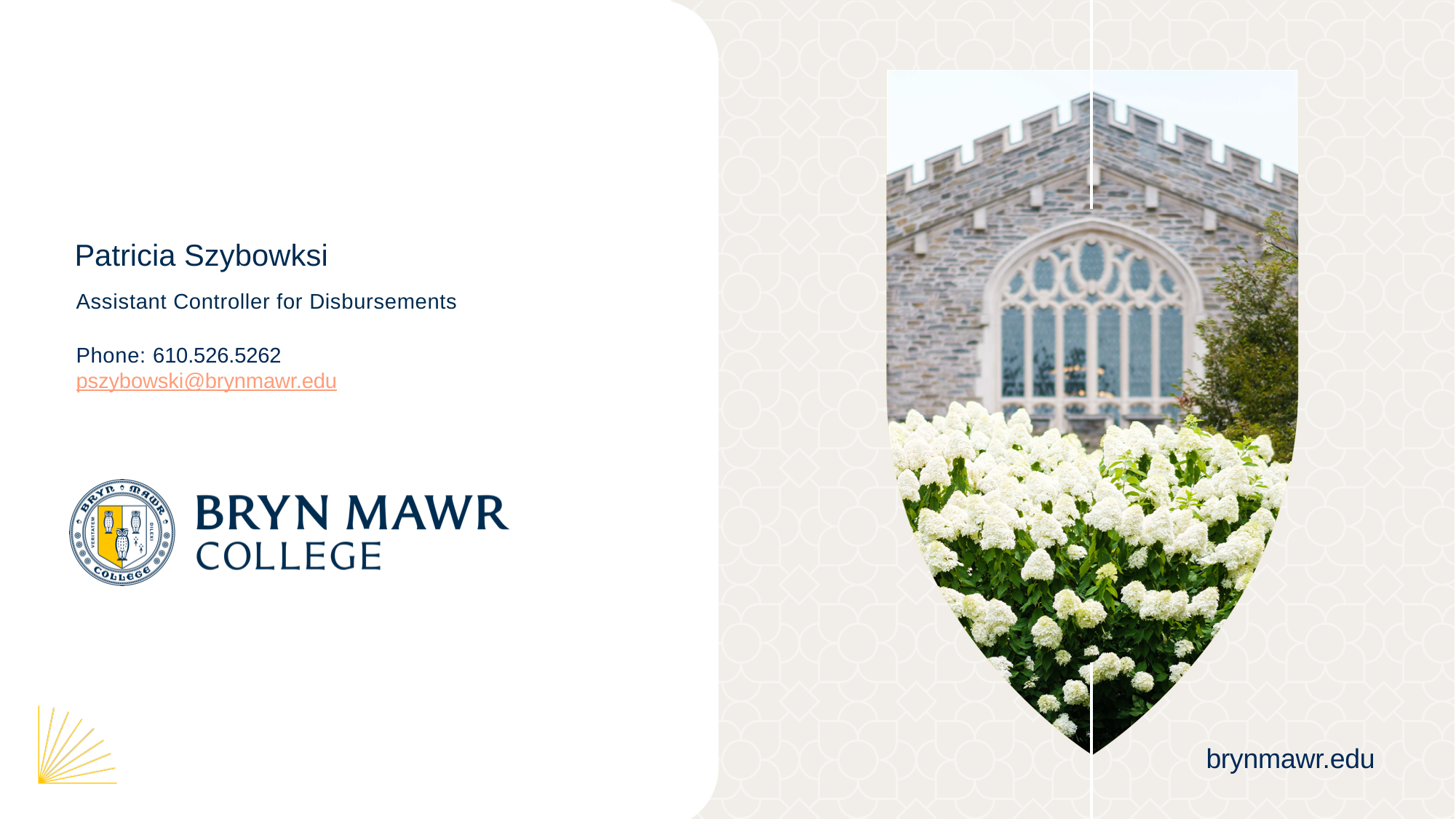

Contact
Patricia Szybowksi
Assistant Controller for Disbursements

Phone: 610.526.5262
pszybowski@brynmawr.edu